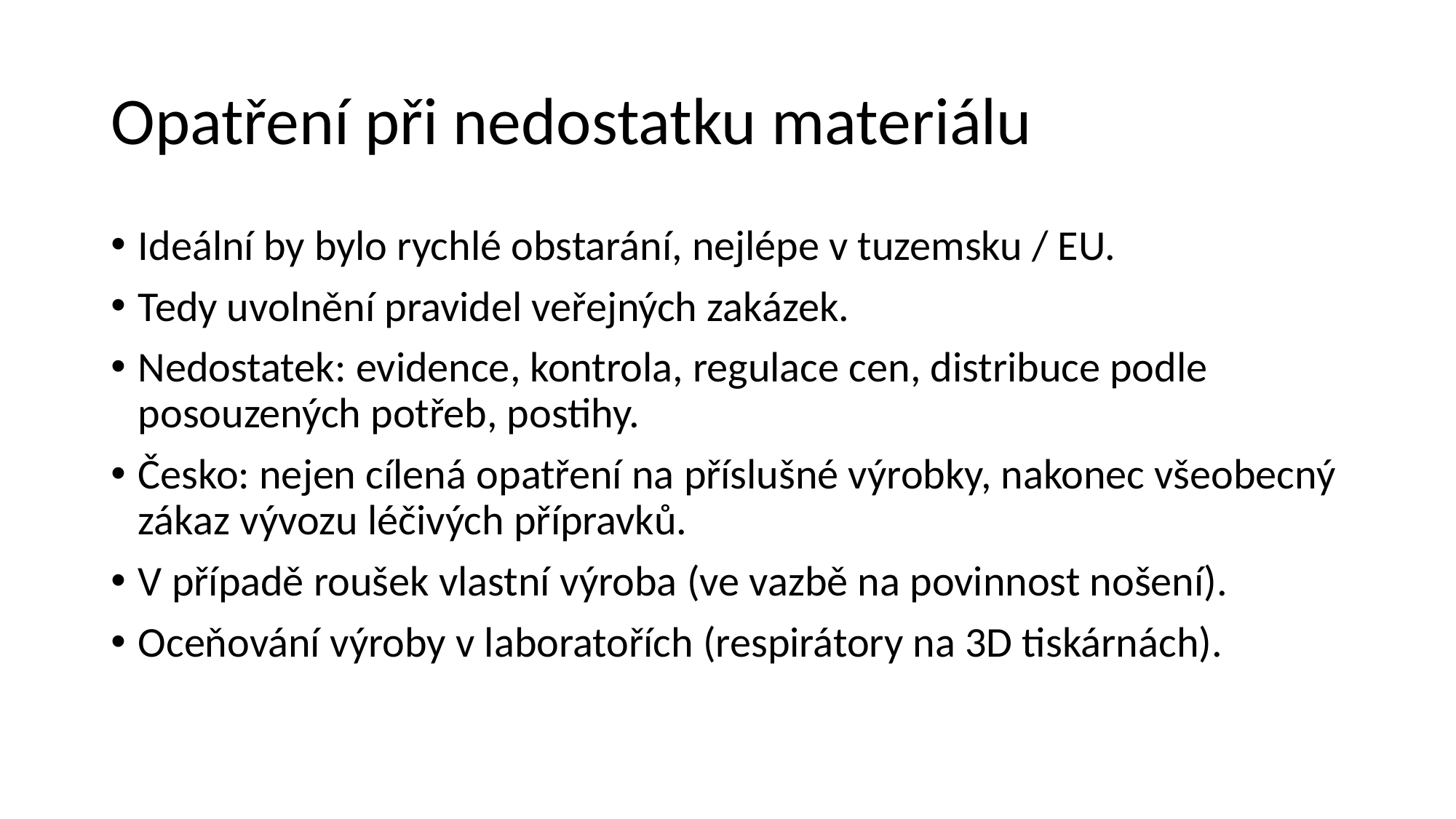

# Opatření při nedostatku materiálu
Ideální by bylo rychlé obstarání, nejlépe v tuzemsku / EU.
Tedy uvolnění pravidel veřejných zakázek.
Nedostatek: evidence, kontrola, regulace cen, distribuce podle posouzených potřeb, postihy.
Česko: nejen cílená opatření na příslušné výrobky, nakonec všeobecný zákaz vývozu léčivých přípravků.
V případě roušek vlastní výroba (ve vazbě na povinnost nošení).
Oceňování výroby v laboratořích (respirátory na 3D tiskárnách).